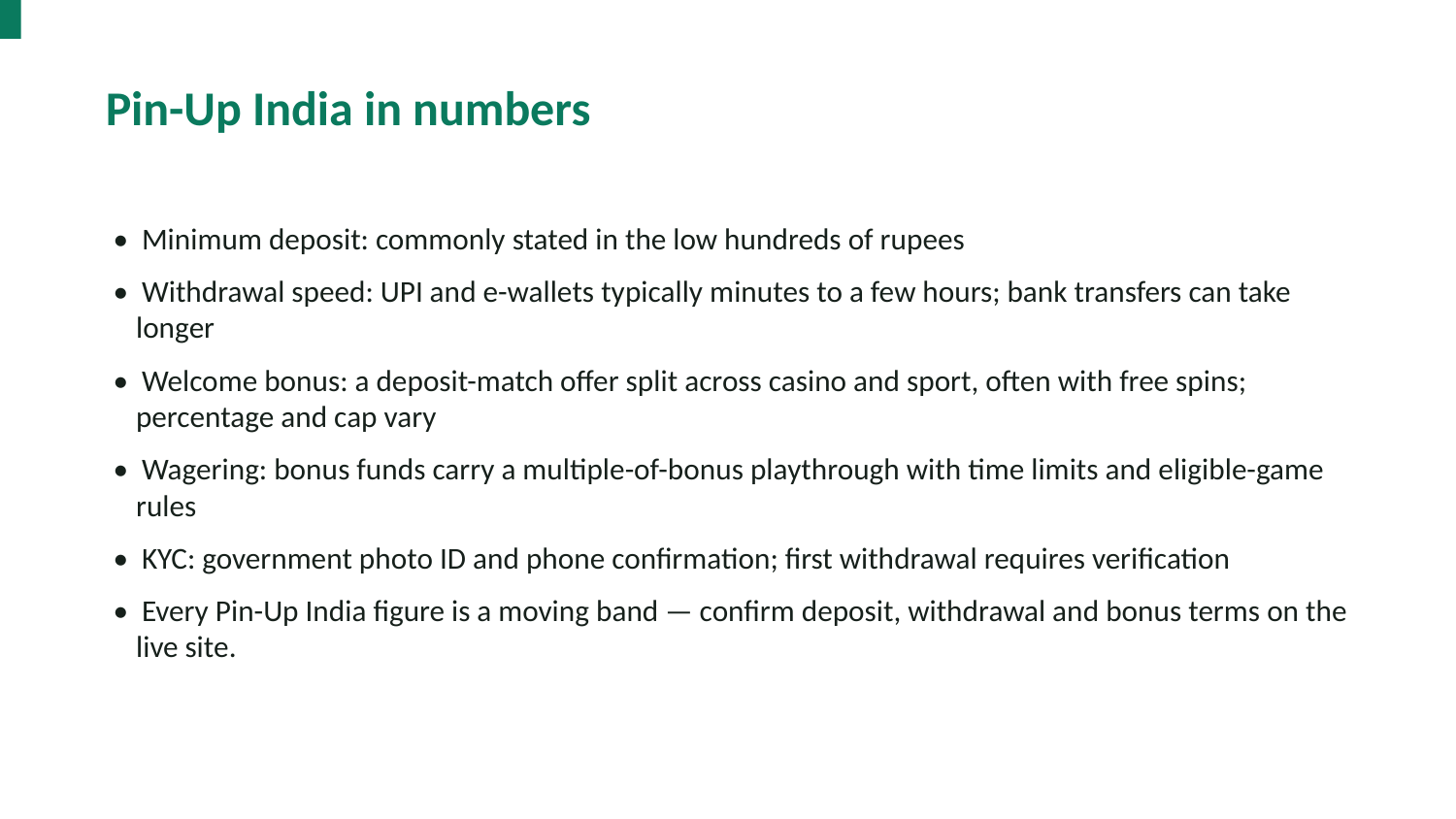

Pin-Up India in numbers
•  Minimum deposit: commonly stated in the low hundreds of rupees
•  Withdrawal speed: UPI and e-wallets typically minutes to a few hours; bank transfers can take longer
•  Welcome bonus: a deposit-match offer split across casino and sport, often with free spins; percentage and cap vary
•  Wagering: bonus funds carry a multiple-of-bonus playthrough with time limits and eligible-game rules
•  KYC: government photo ID and phone confirmation; first withdrawal requires verification
•  Every Pin-Up India figure is a moving band — confirm deposit, withdrawal and bonus terms on the live site.